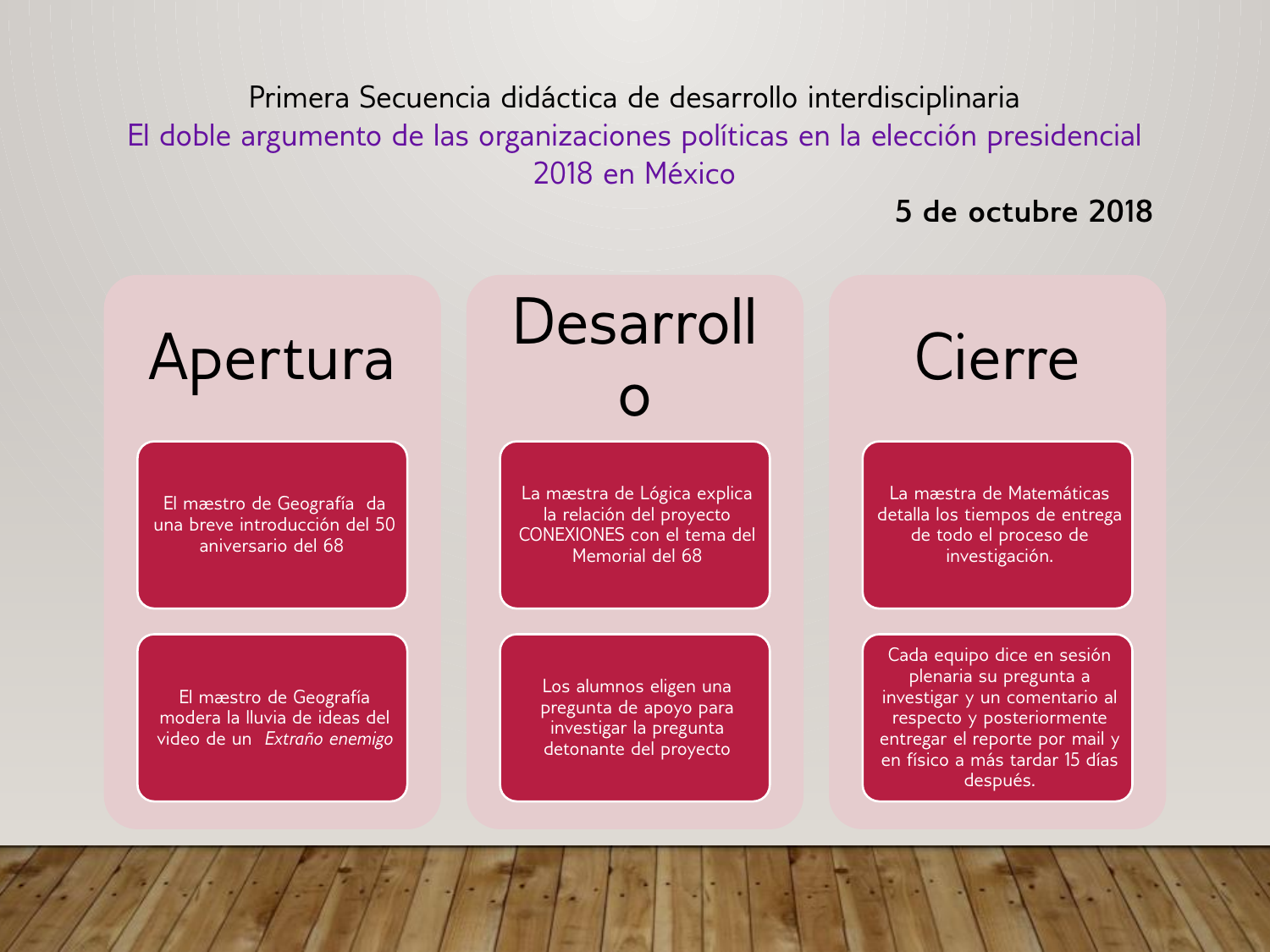

Primera Secuencia didáctica de desarrollo interdisciplinaria
El doble argumento de las organizaciones políticas en la elección presidencial 2018 en México
5 de octubre 2018

Apertura
El maestro de Geografía  da una breve introducción del 50 aniversario del 68
El maestro de Geografía modera la lluvia de ideas del video de un  Extraño enemigo
Desarrollo
La maestra de Lógica explica la relación del proyecto CONEXIONES con el tema del Memorial del 68
Los alumnos eligen una pregunta de apoyo para investigar la pregunta detonante del proyecto
Cierre
La maestra de Matemáticas detalla los tiempos de entrega de todo el proceso de investigación.
Cada equipo dice en sesión plenaria su pregunta a investigar y un comentario al respecto y posteriormente entregar el reporte por mail y en físico a más tardar 15 días después.